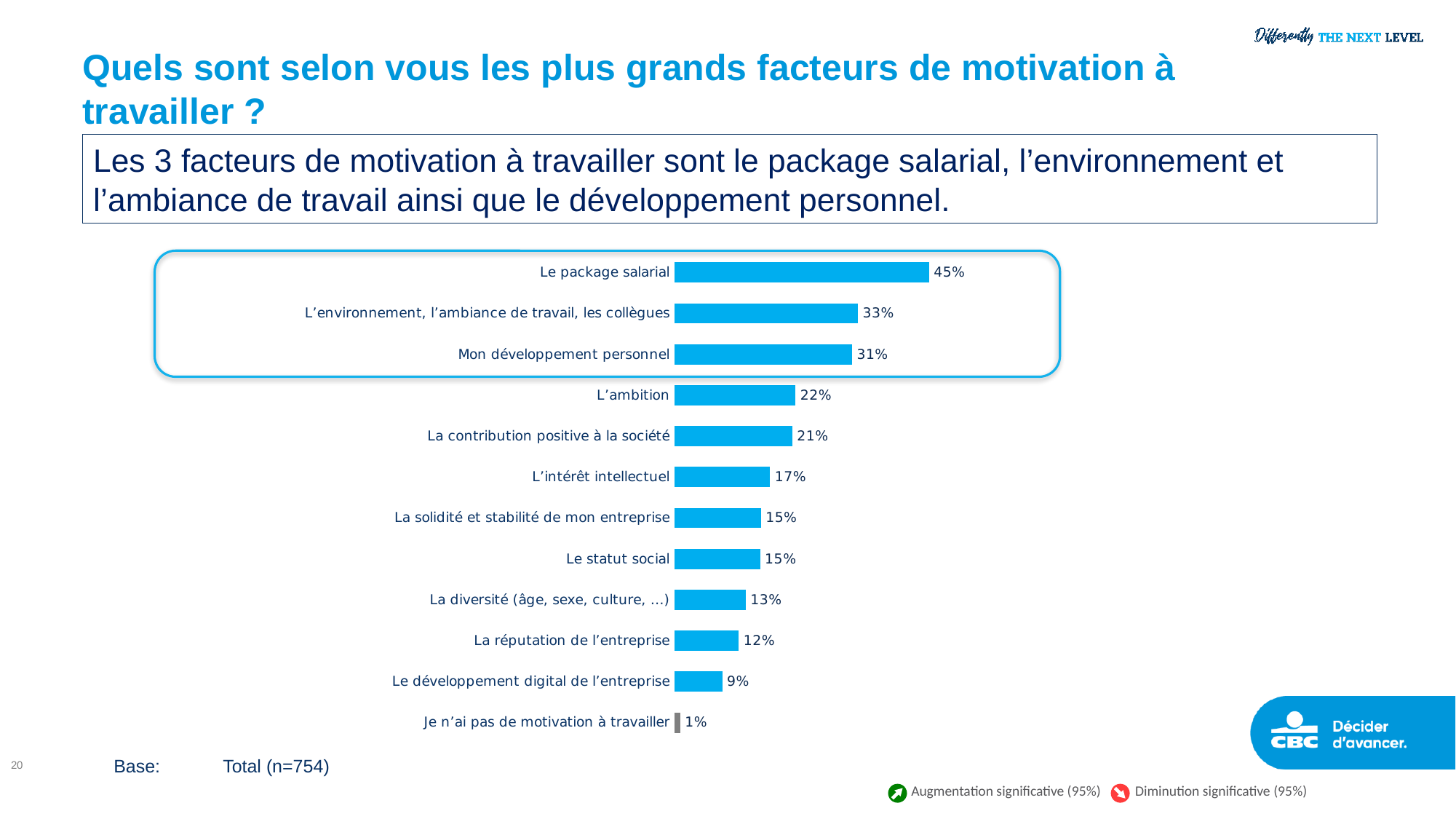

# Quels sont selon vous les plus grands facteurs de motivation à travailler ?
Les 3 facteurs de motivation à travailler sont le package salarial, l’environnement et l’ambiance de travail ainsi que le développement personnel.

### Chart

| Category | 2023 |
|---|---|
| Le package salarial | 45.02 |
| L’environnement, l’ambiance de travail, les collègues | 32.51 |
| Mon développement personnel | 31.46 |
| L’ambition | 21.5 |
| La contribution positive à la société | 20.93 |
| L’intérêt intellectuel | 17.03 |
| La solidité et stabilité de mon entreprise | 15.41 |
| Le statut social | 15.28 |
| La diversité (âge, sexe, culture, …) | 12.71 |
| La réputation de l’entreprise | 11.52 |
| Le développement digital de l’entreprise | 8.6 |
| Je n’ai pas de motivation à travailler | 1.21 |
20
Base:	Total (n=754)
Augmentation significative (95%)
Diminution significative (95%)